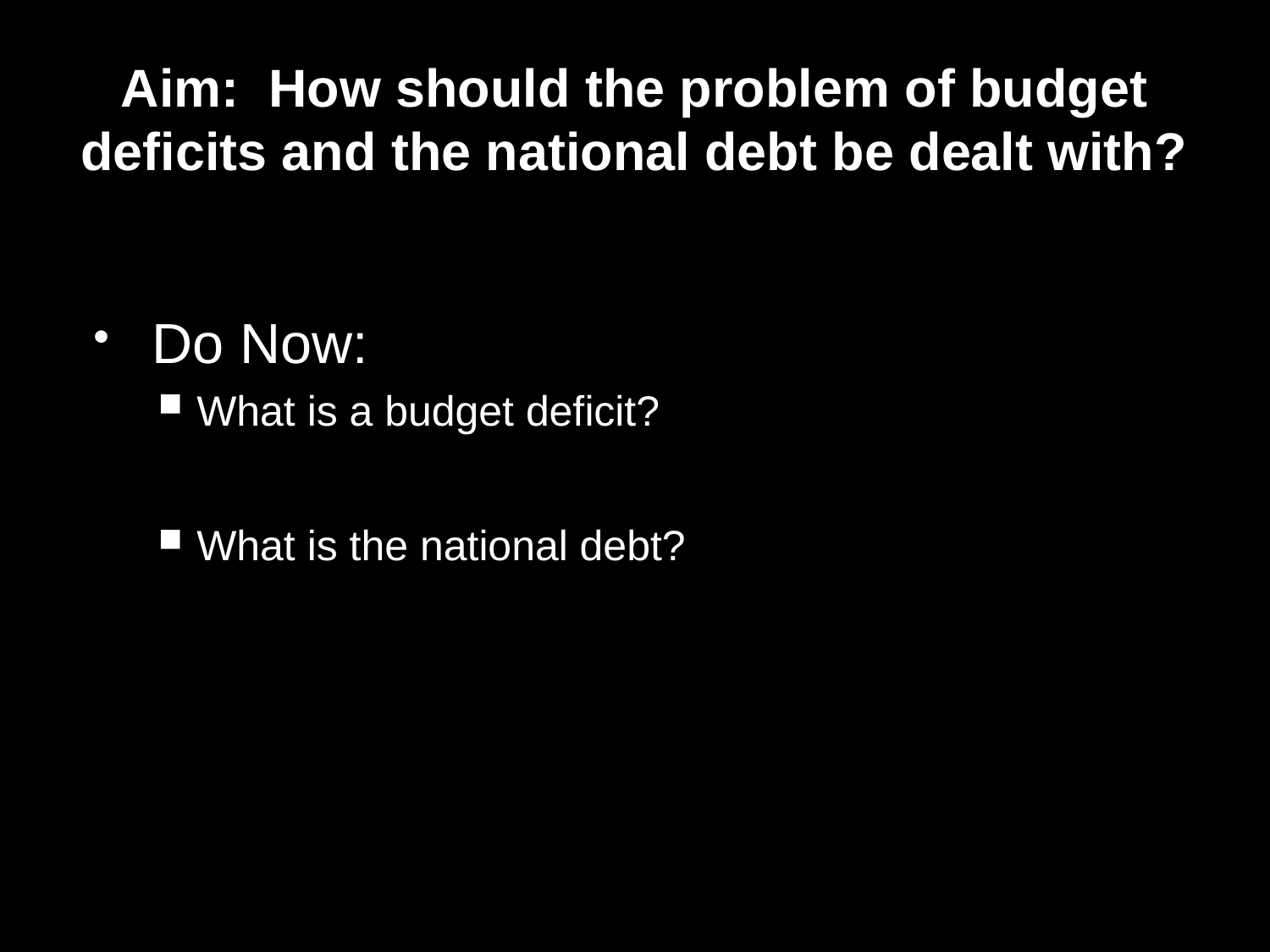

# Aim:  How should the problem of budget deficits and the national debt be dealt with?

Do Now:
What is a budget deficit?

What is the national debt?